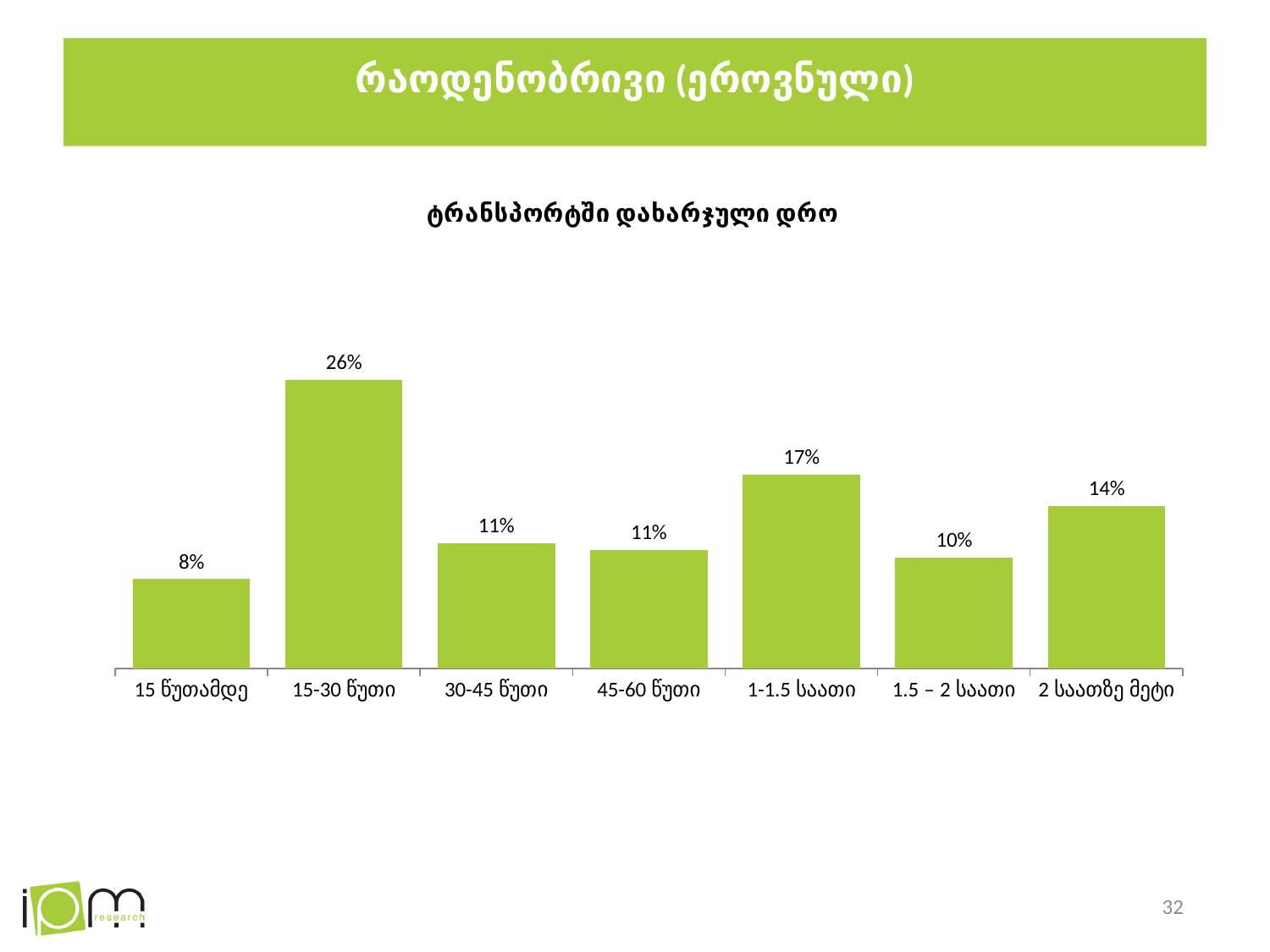

# რაოდენობრივი (ეროვნული)

### Chart: ტრანსპორტში დახარჯული დრო

| Category | ოჯახის წევრების რაოდენობა |
|---|---|
| 15 წუთამდე | 0.079286 |
| 15-30 წუთი | 0.25619 |
| 30-45 წუთი | 0.11119 |
| 45-60 წუთი | 0.105238 |
| 1-1.5 საათი | 0.171905 |
| 1.5 – 2 საათი | 0.098571 |
| 2 საათზე მეტი | 0.144286 |
32